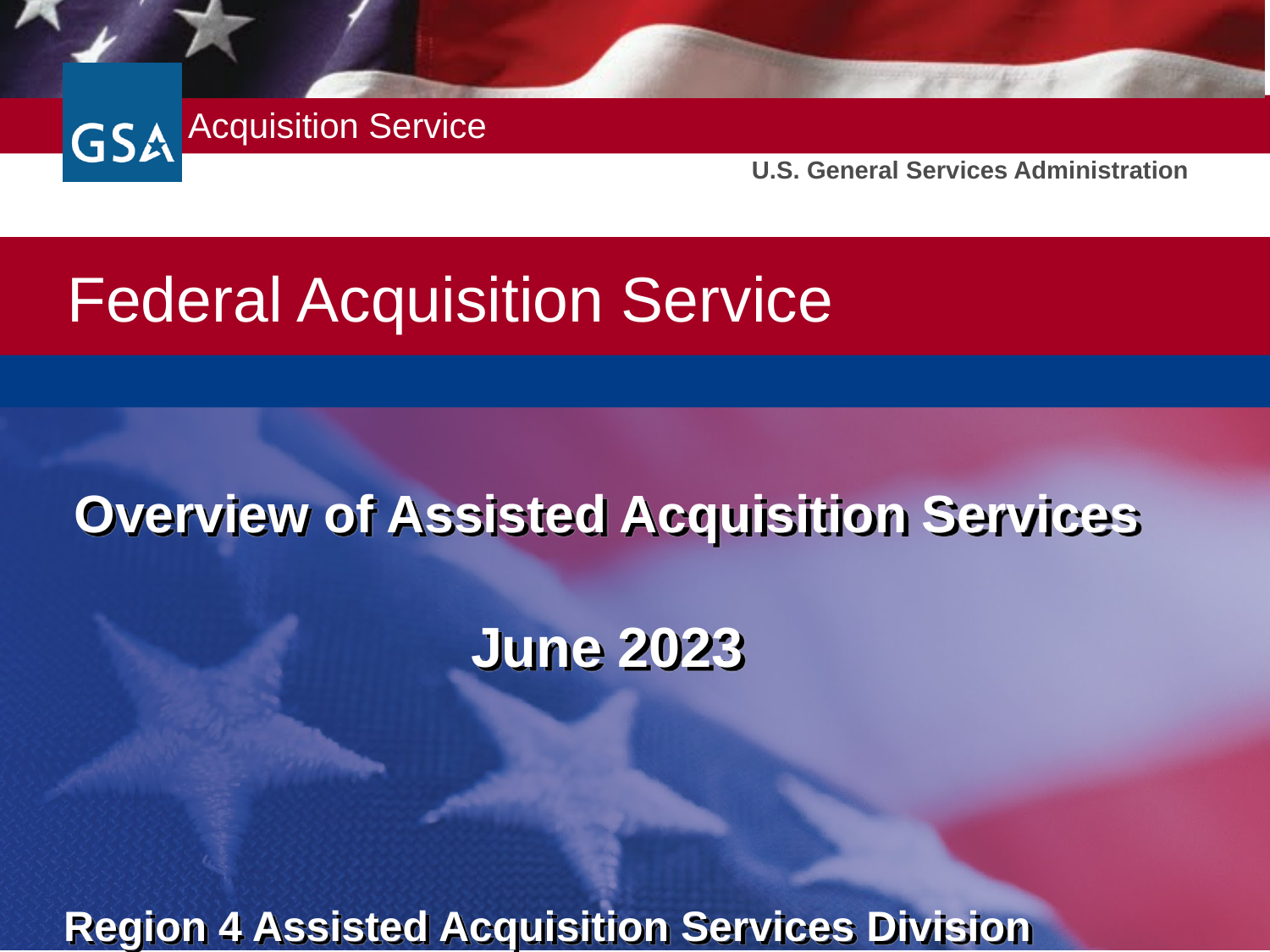

Overview of Assisted Acquisition Services

June 2023

Region 4 Assisted Acquisition Services Division